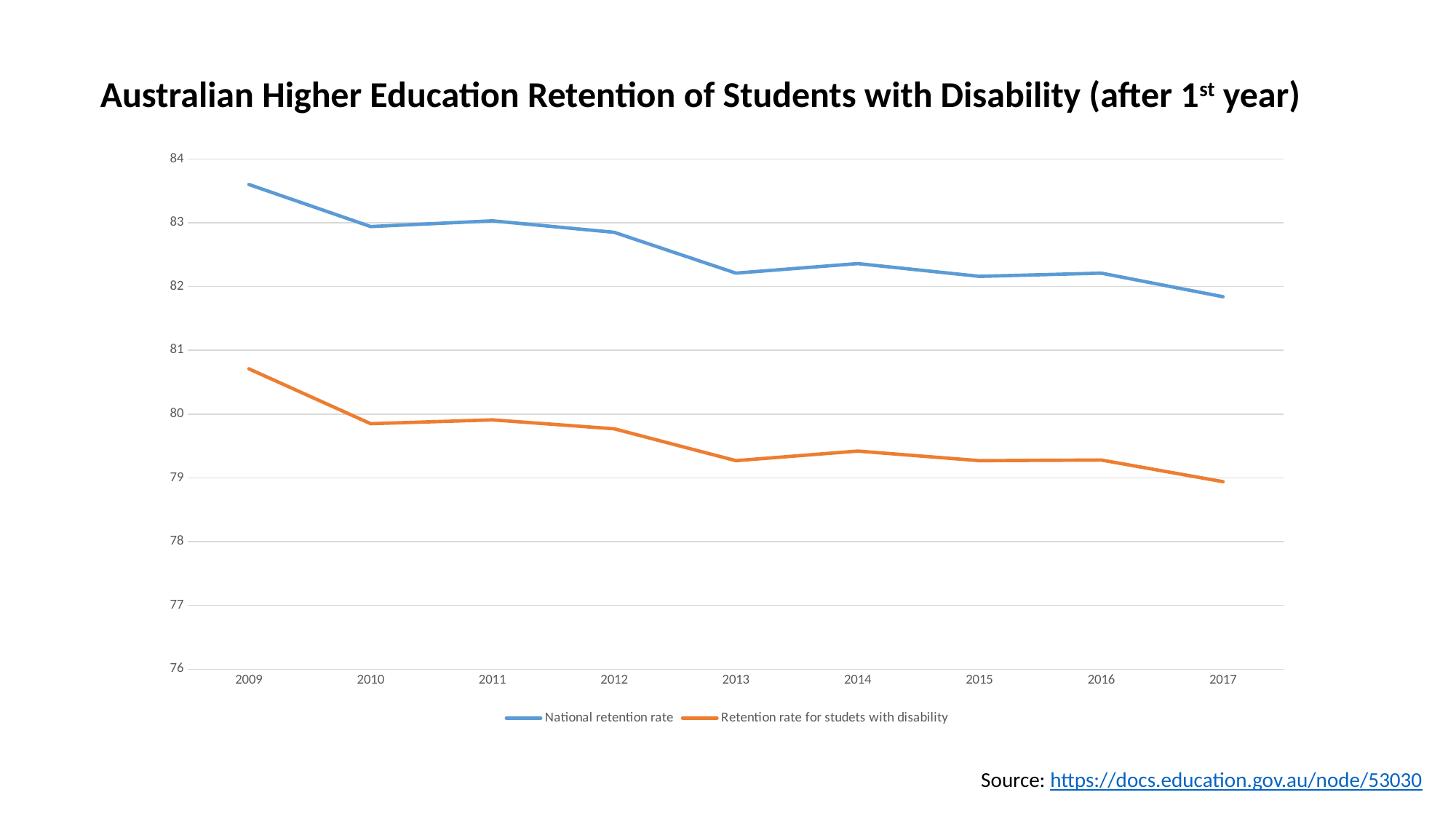

#
Australian Higher Education Retention of Students with Disability (after 1st year)

### Chart

| Category | National retention rate | Retention rate for studets with disability |
|---|---|---|
| 2009 | 83.6 | 80.71 |
| 2010 | 82.94 | 79.85 |
| 2011 | 83.03 | 79.91 |
| 2012 | 82.85 | 79.77 |
| 2013 | 82.21 | 79.27 |
| 2014 | 82.36 | 79.42 |
| 2015 | 82.16 | 79.27 |
| 2016 | 82.21 | 79.28 |
| 2017 | 81.84 | 78.94 |
Source: https://docs.education.gov.au/node/53030